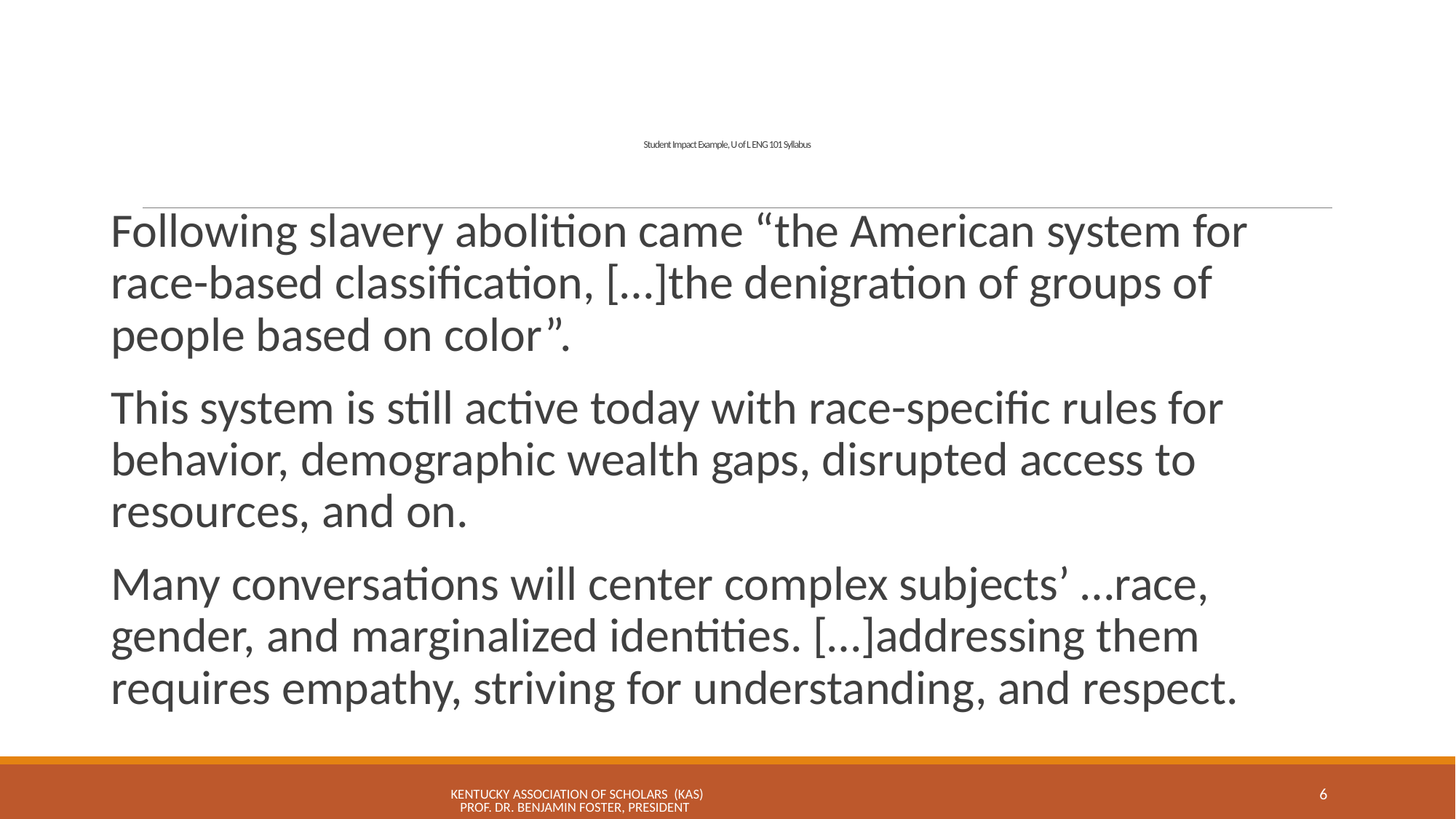

# Student Impact Example, U of L ENG 101 Syllabus
Following slavery abolition came “the American system for race-based classification, […]the denigration of groups of people based on color”.
This system is still active today with race-specific rules for behavior, demographic wealth gaps, disrupted access to resources, and on.
Many conversations will center complex subjects’ …race, gender, and marginalized identities. […]addressing them requires empathy, striving for understanding, and respect.

KENTUCKY ASSOCIATION OF SCHOLARS  (KAS)                                                                                                    Prof. Dr. Benjamin Foster, President
6